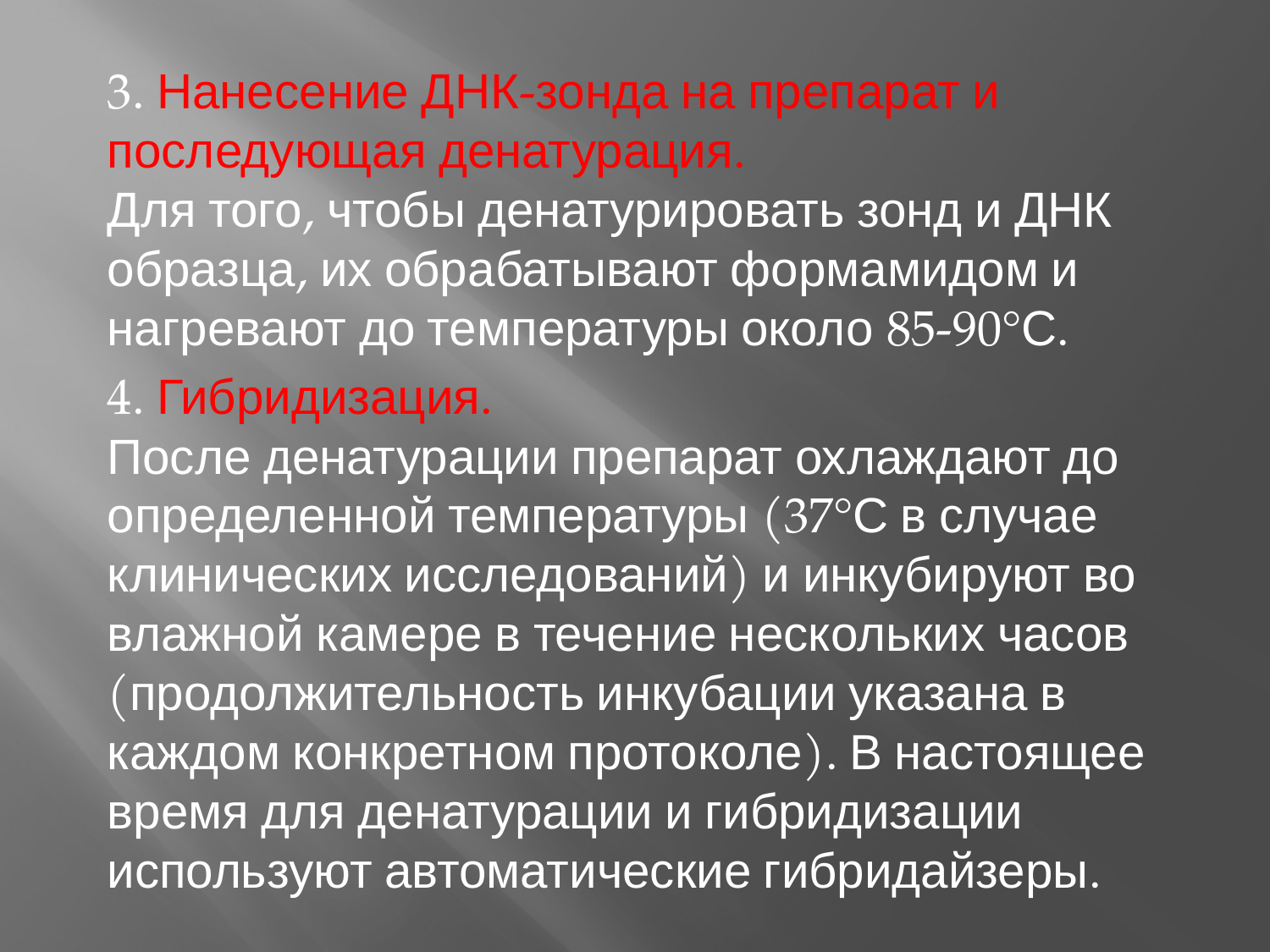

3. Нанесение ДНК-зонда на препарат и последующая денатурация.
Для того, чтобы денатурировать зонд и ДНК образца, их обрабатывают формамидом и нагревают до температуры около 85-90°С.
4. Гибридизация.
После денатурации препарат охлаждают до определенной температуры (37°С в случае клинических исследований) и инкубируют во влажной камере в течение нескольких часов (продолжительность инкубации указана в каждом конкретном протоколе). В настоящее время для денатурации и гибридизации используют автоматические гибридайзеры.